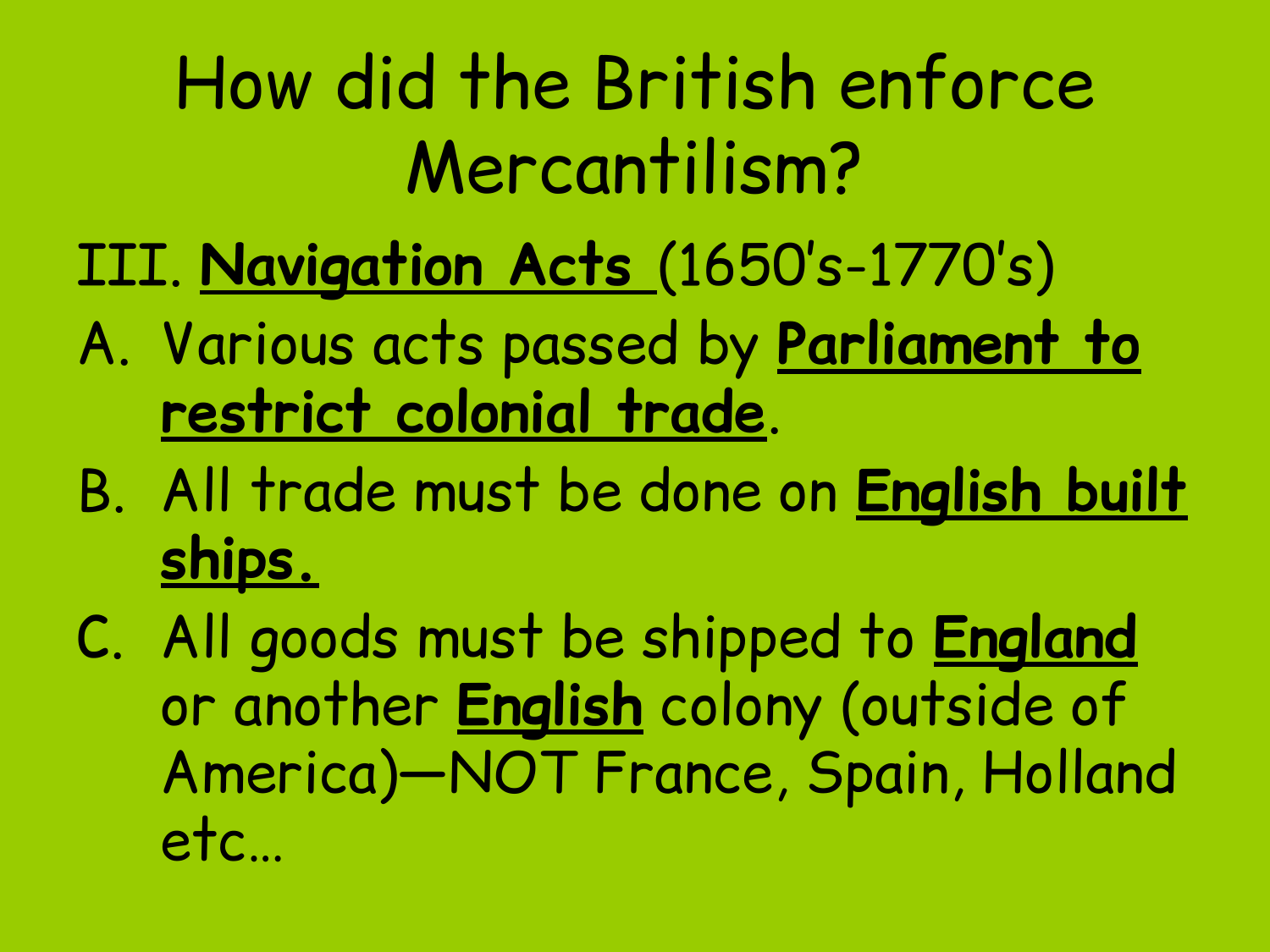

# How did the British enforce Mercantilism?
III. Navigation Acts (1650’s-1770’s)
Various acts passed by Parliament to restrict colonial trade.
All trade must be done on English built ships.
All goods must be shipped to England or another English colony (outside of America)—NOT France, Spain, Holland etc…